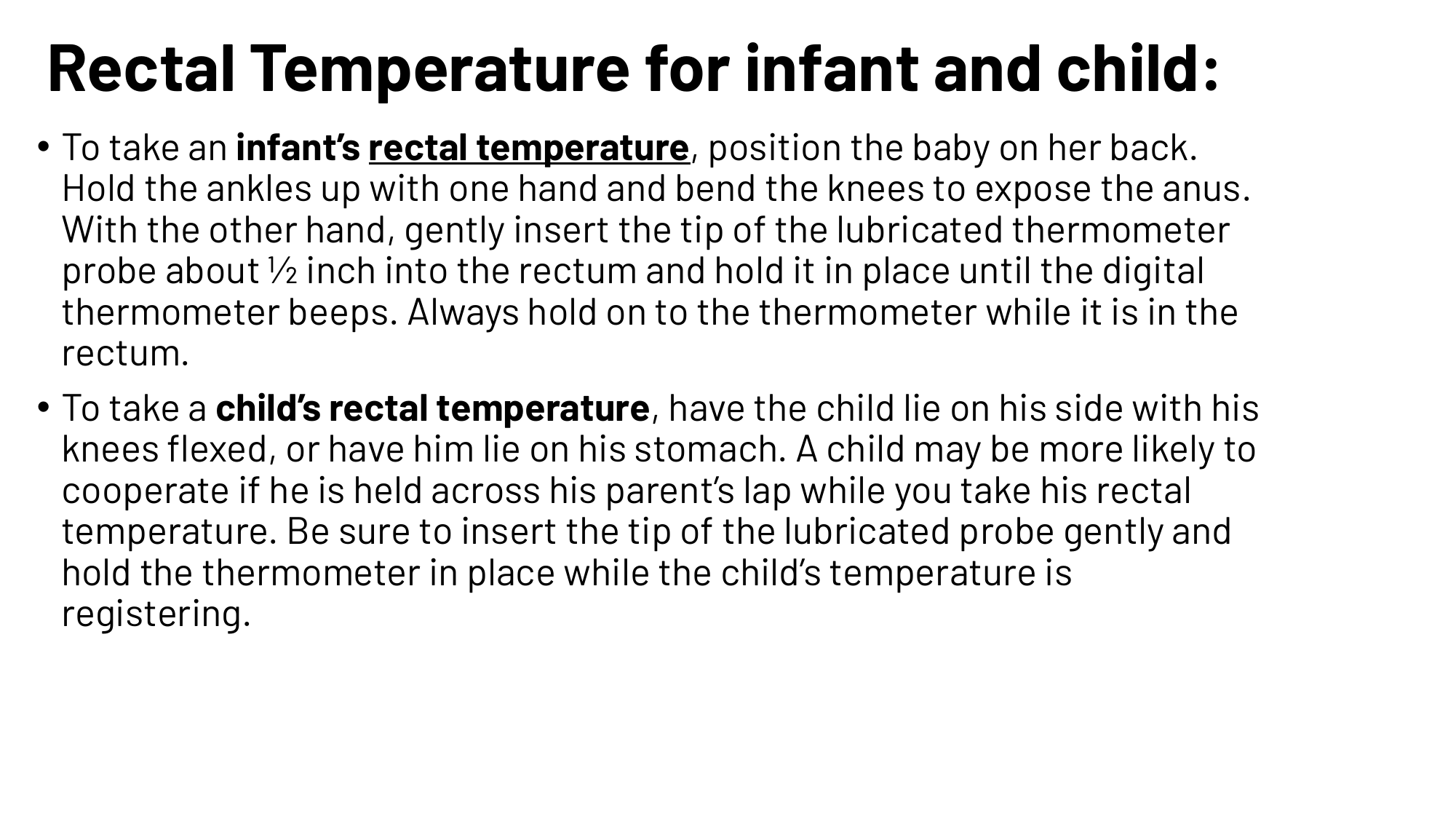

# Rectal Temperature for infant and child:
To take an infant’s rectal temperature, position the baby on her back. Hold the ankles up with one hand and bend the knees to expose the anus. With the other hand, gently insert the tip of the lubricated thermometer probe about ½ inch into the rectum and hold it in place until the digital thermometer beeps. Always hold on to the thermometer while it is in the rectum.
To take a child’s rectal temperature, have the child lie on his side with his knees flexed, or have him lie on his stomach. A child may be more likely to cooperate if he is held across his parent’s lap while you take his rectal temperature. Be sure to insert the tip of the lubricated probe gently and hold the thermometer in place while the child’s temperature is registering.